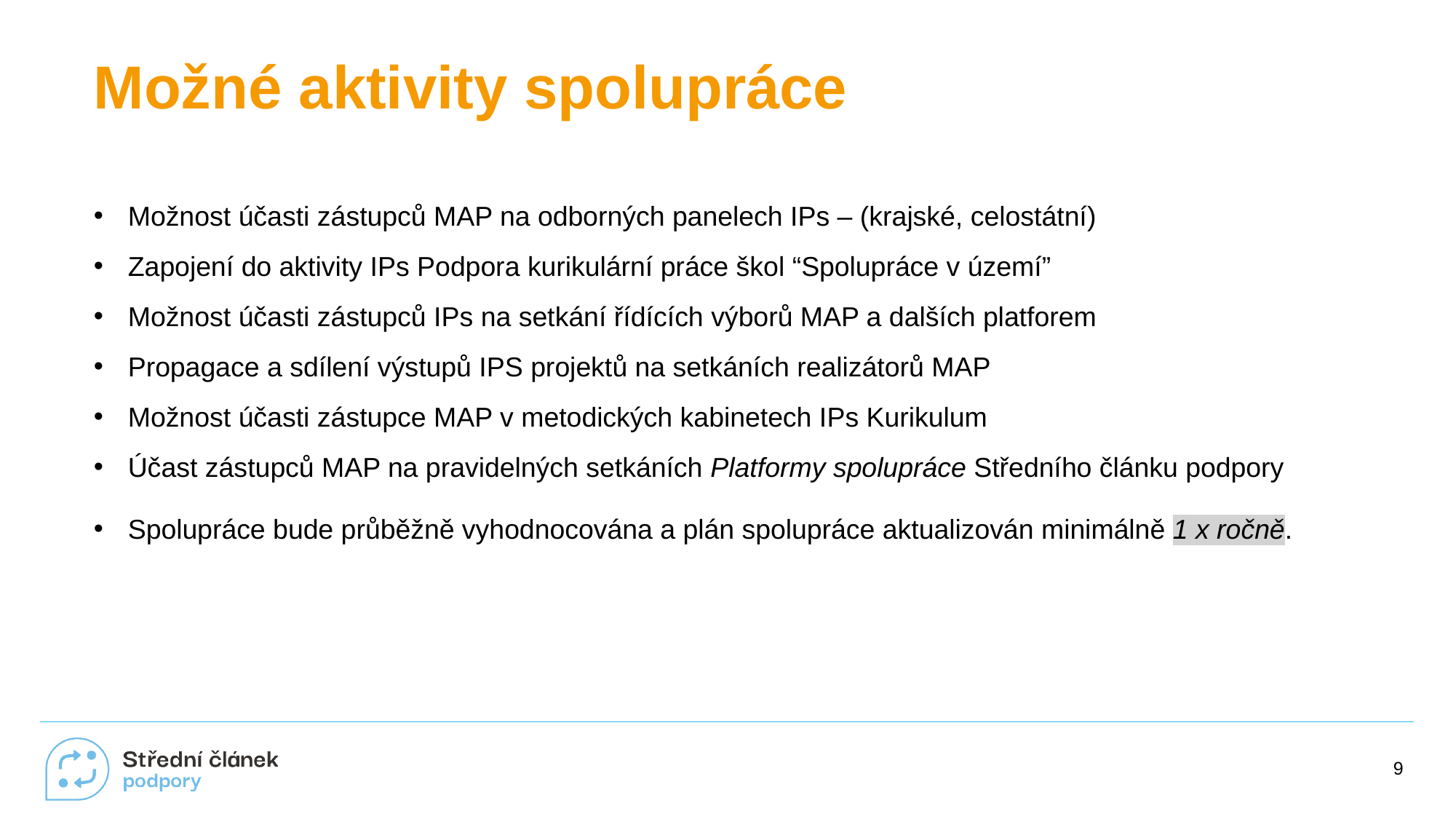

# Možné aktivity spolupráce

Možnost účasti zástupců MAP na odborných panelech IPs – (krajské, celostátní)
Zapojení do aktivity IPs Podpora kurikulární práce škol “Spolupráce v území”
Možnost účasti zástupců IPs na setkání řídících výborů MAP a dalších platforem
Propagace a sdílení výstupů IPS projektů na setkáních realizátorů MAP
Možnost účasti zástupce MAP v metodických kabinetech IPs Kurikulum
Účast zástupců MAP na pravidelných setkáních Platformy spolupráce Středního článku podpory
Spolupráce bude průběžně vyhodnocována a plán spolupráce aktualizován minimálně 1 x ročně.

9